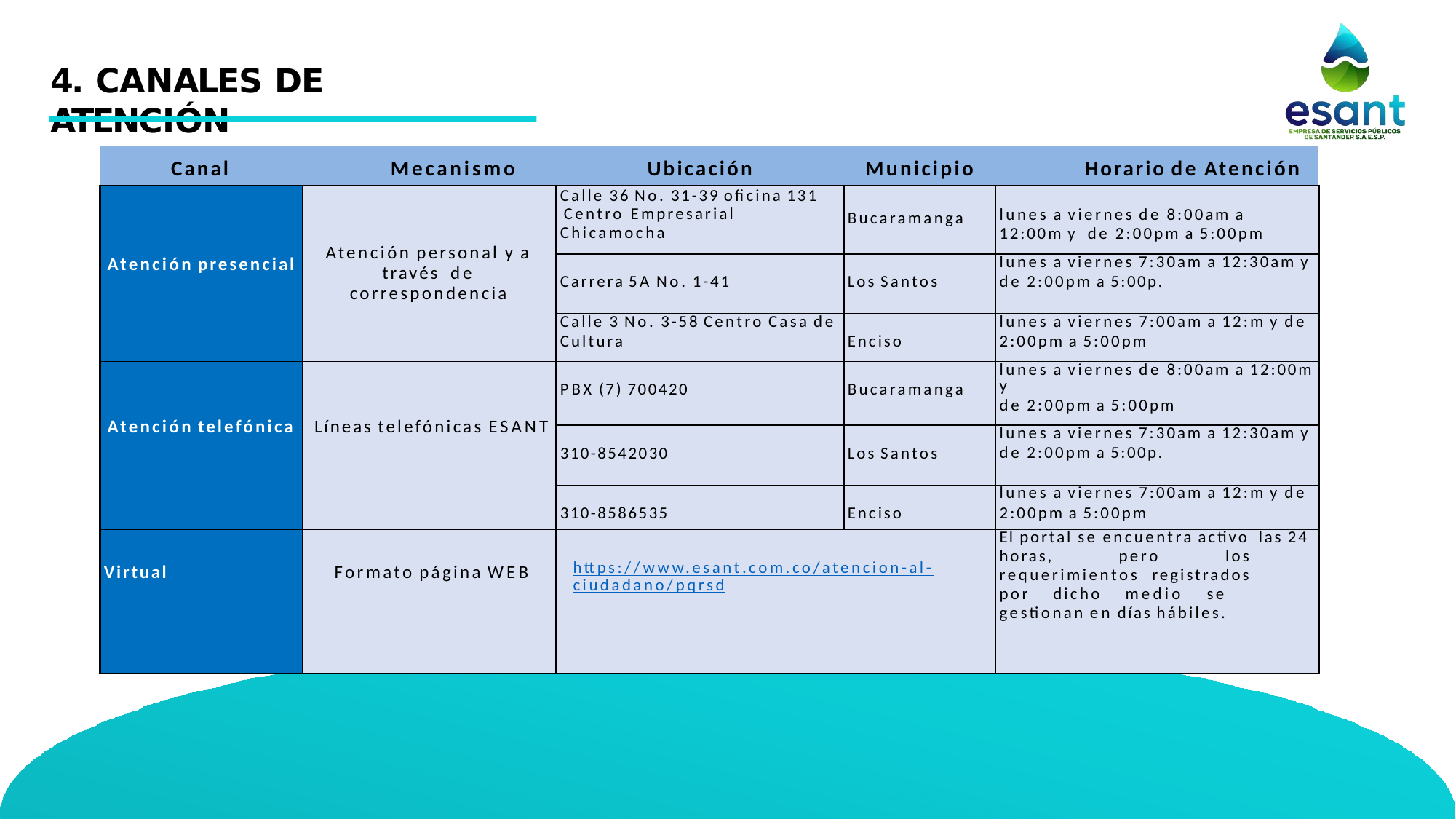

# 4. CANALES DE ATENCIÓN

| Canal | Mecanismo | Ubicación | Municipio | Horario de Atención |
| --- | --- | --- | --- | --- |
| Atención presencial | Atención personal y a través de correspondencia | Calle 36 No. 31-39 oficina 131 Centro Empresarial Chicamocha | Bucaramanga | lunes a viernes de 8:00am a 12:00m y de 2:00pm a 5:00pm |
|  |  | Carrera 5A No. 1-41 | Los Santos | lunes a viernes 7:30am a 12:30am y de 2:00pm a 5:00p. |
|  |  | Calle 3 No. 3-58 Centro Casa de Cultura | Enciso | lunes a viernes 7:00am a 12:m y de 2:00pm a 5:00pm |
| Atención telefónica | Líneas telefónicas ESANT | PBX (7) 700420 | Bucaramanga | lunes a viernes de 8:00am a 12:00m y de 2:00pm a 5:00pm |
|  |  | 310-8542030 | Los Santos | lunes a viernes 7:30am a 12:30am y de 2:00pm a 5:00p. |
|  |  | 310-8586535 | Enciso | lunes a viernes 7:00am a 12:m y de 2:00pm a 5:00pm |
| Virtual | Formato página WEB | https://www.esant.com.co/atencion-al-ciudadano/pqrsd |  | El portal se encuentra activo las 24 horas, pero los requerimientos registrados por dicho medio se gestionan en días hábiles. |